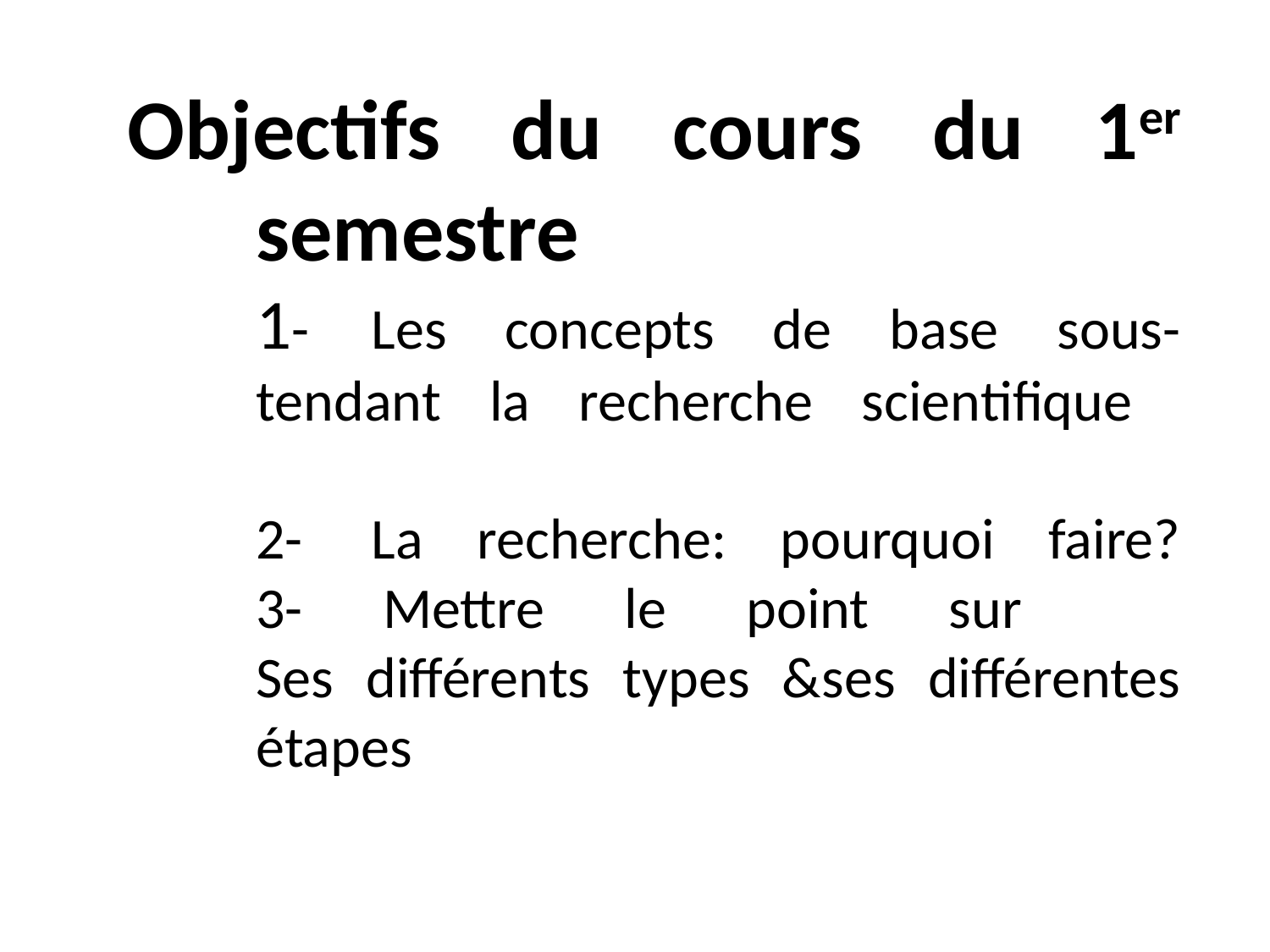

# Objectifs du cours du 1er semestre 1-	Les concepts de base sous-tendant la recherche scientifique 2-	La recherche: pourquoi faire? 3- Mettre le point sur Ses différents types &ses différentes étapes